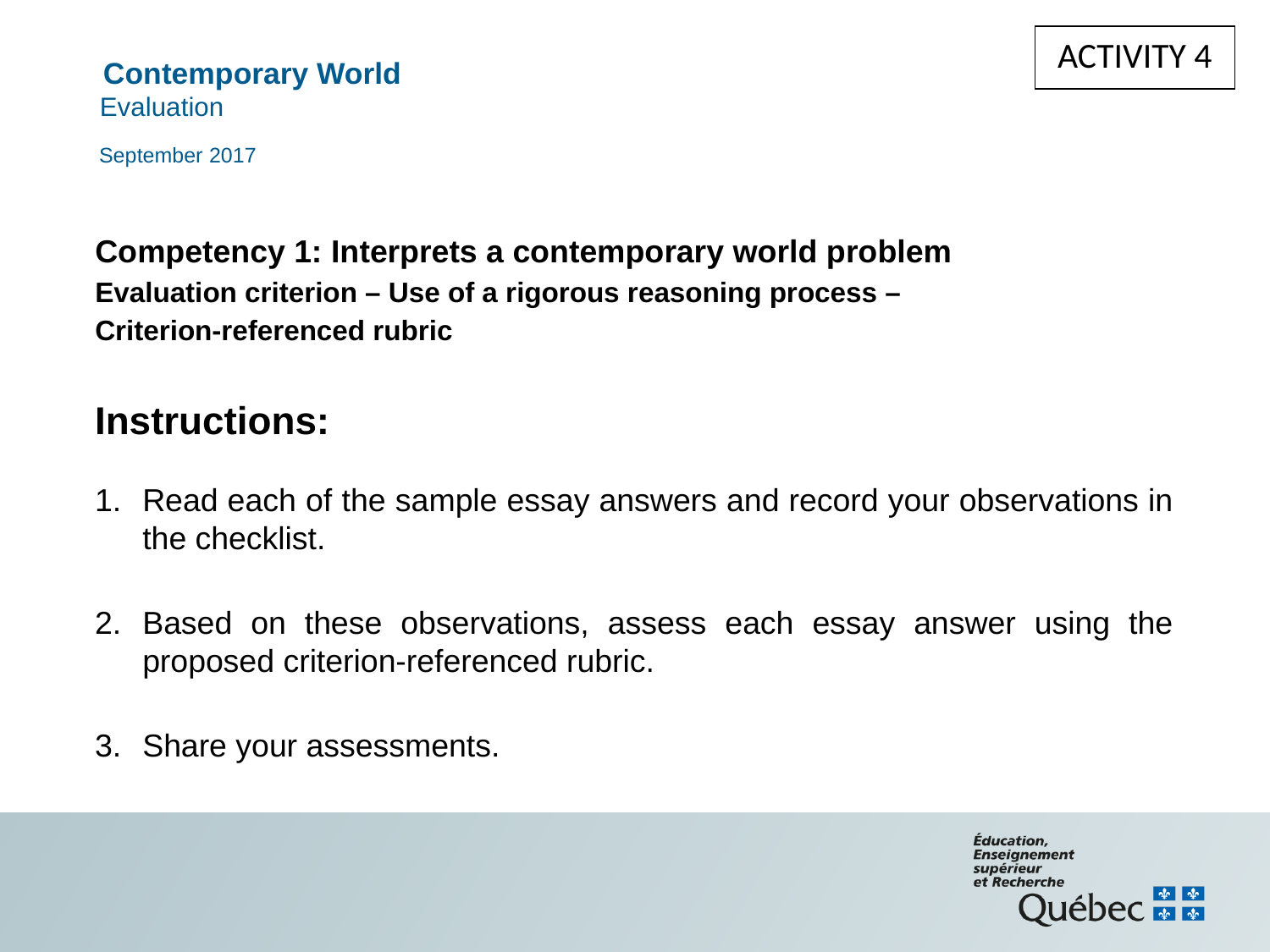

ACTIVITY 4
September 2017
# Competency 1: Interprets a contemporary world problem Evaluation criterion – Use of a rigorous reasoning process – Criterion-referenced rubric
Instructions:
Read each of the sample essay answers and record your observations in the checklist.

Based on these observations, assess each essay answer using the proposed criterion-referenced rubric.

Share your assessments.